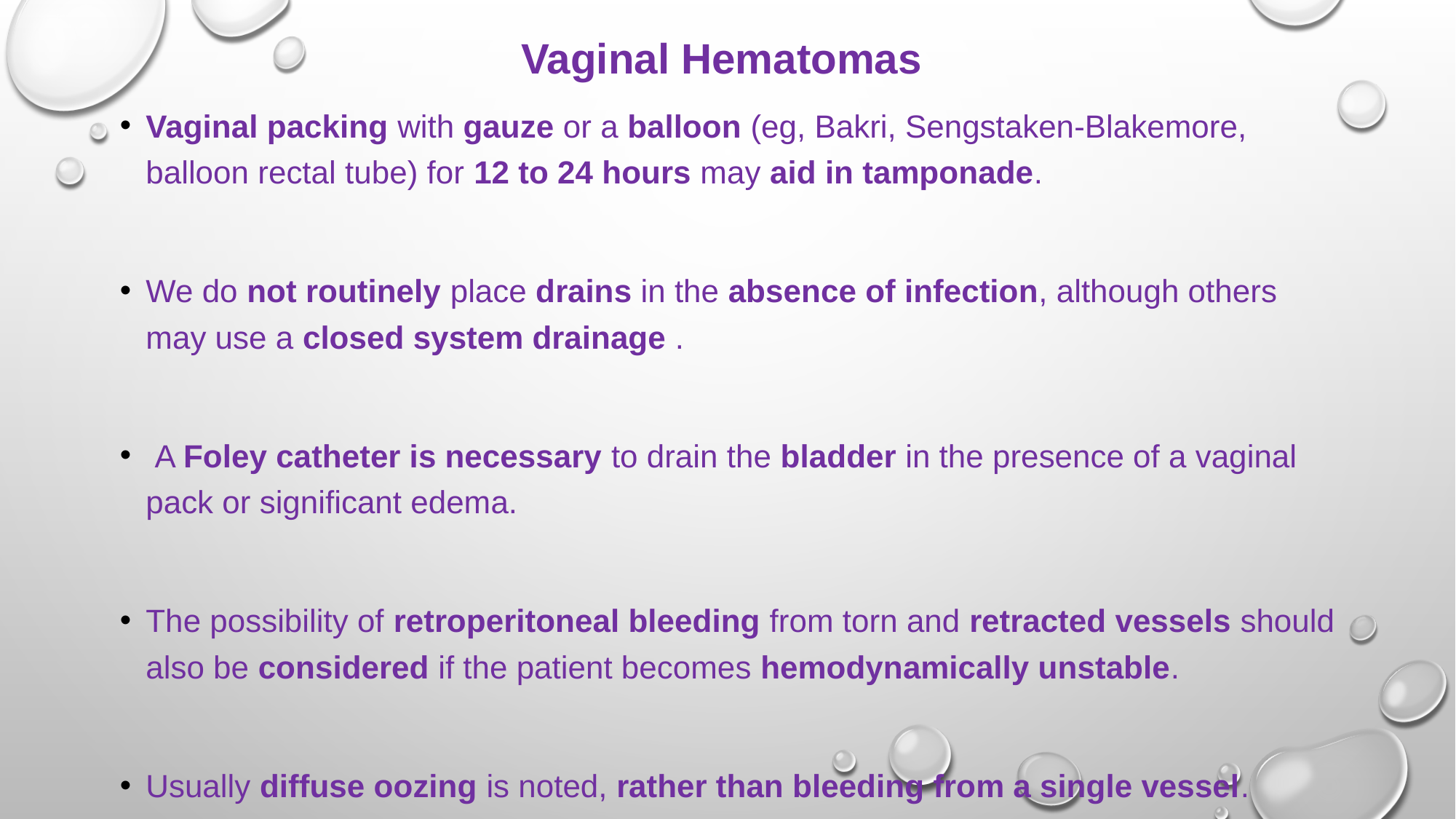

# Vaginal Hematomas
Vaginal packing with gauze or a balloon (eg, Bakri, Sengstaken-Blakemore, balloon rectal tube) for 12 to 24 hours may aid in tamponade.

We do not routinely place drains in the absence of infection, although others may use a closed system drainage .

 A Foley catheter is necessary to drain the bladder in the presence of a vaginal pack or significant edema.

The possibility of retroperitoneal bleeding from torn and retracted vessels should also be considered if the patient becomes hemodynamically unstable.

Usually diffuse oozing is noted, rather than bleeding from a single vessel.